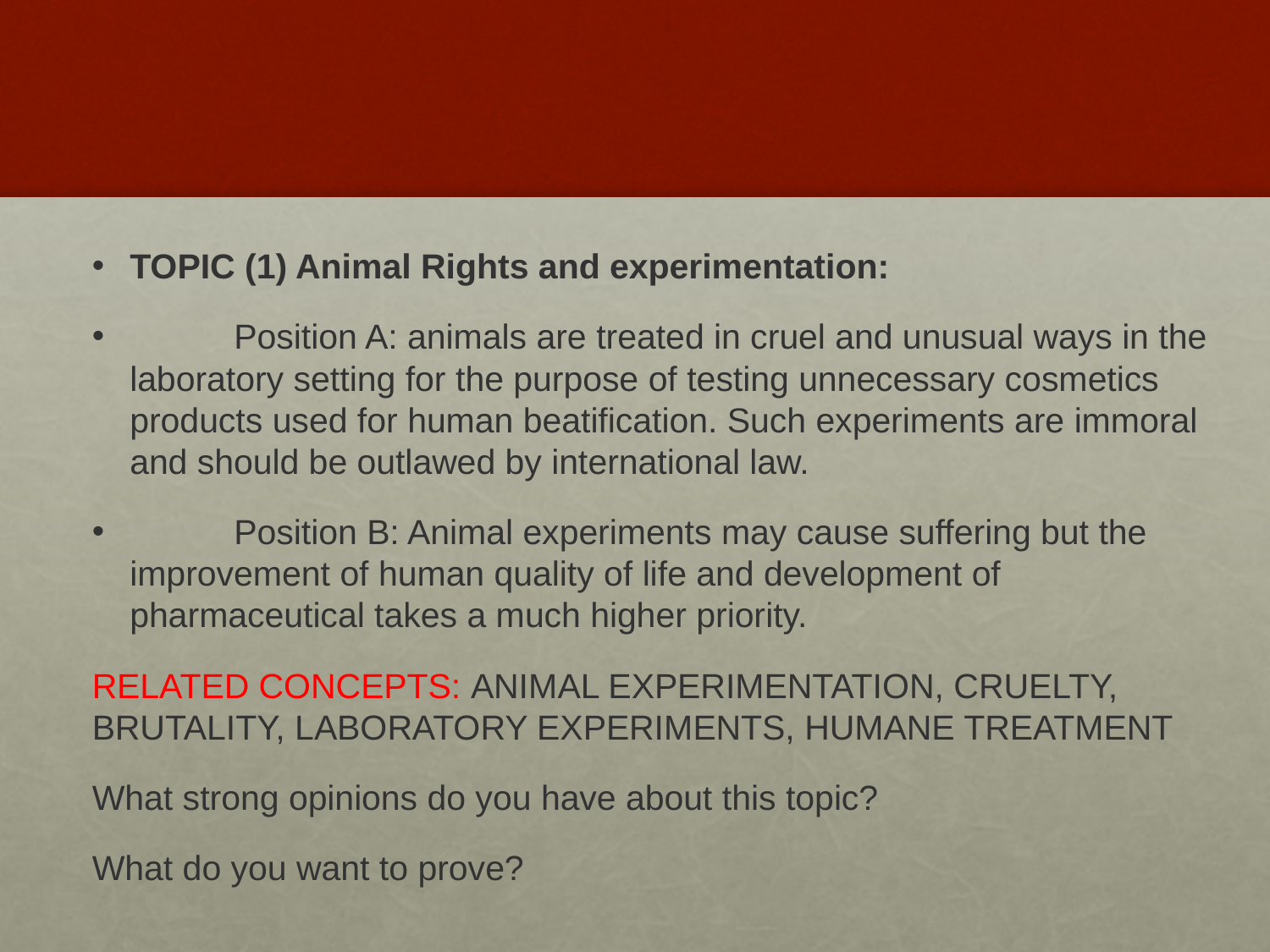

#
TOPIC (1) Animal Rights and experimentation:
	Position A: animals are treated in cruel and unusual ways in the laboratory setting for the purpose of testing unnecessary cosmetics products used for human beatification. Such experiments are immoral and should be outlawed by international law.
	Position B: Animal experiments may cause suffering but the improvement of human quality of life and development of pharmaceutical takes a much higher priority.
RELATED CONCEPTS: ANIMAL EXPERIMENTATION, CRUELTY, BRUTALITY, LABORATORY EXPERIMENTS, HUMANE TREATMENT
What strong opinions do you have about this topic?
What do you want to prove?